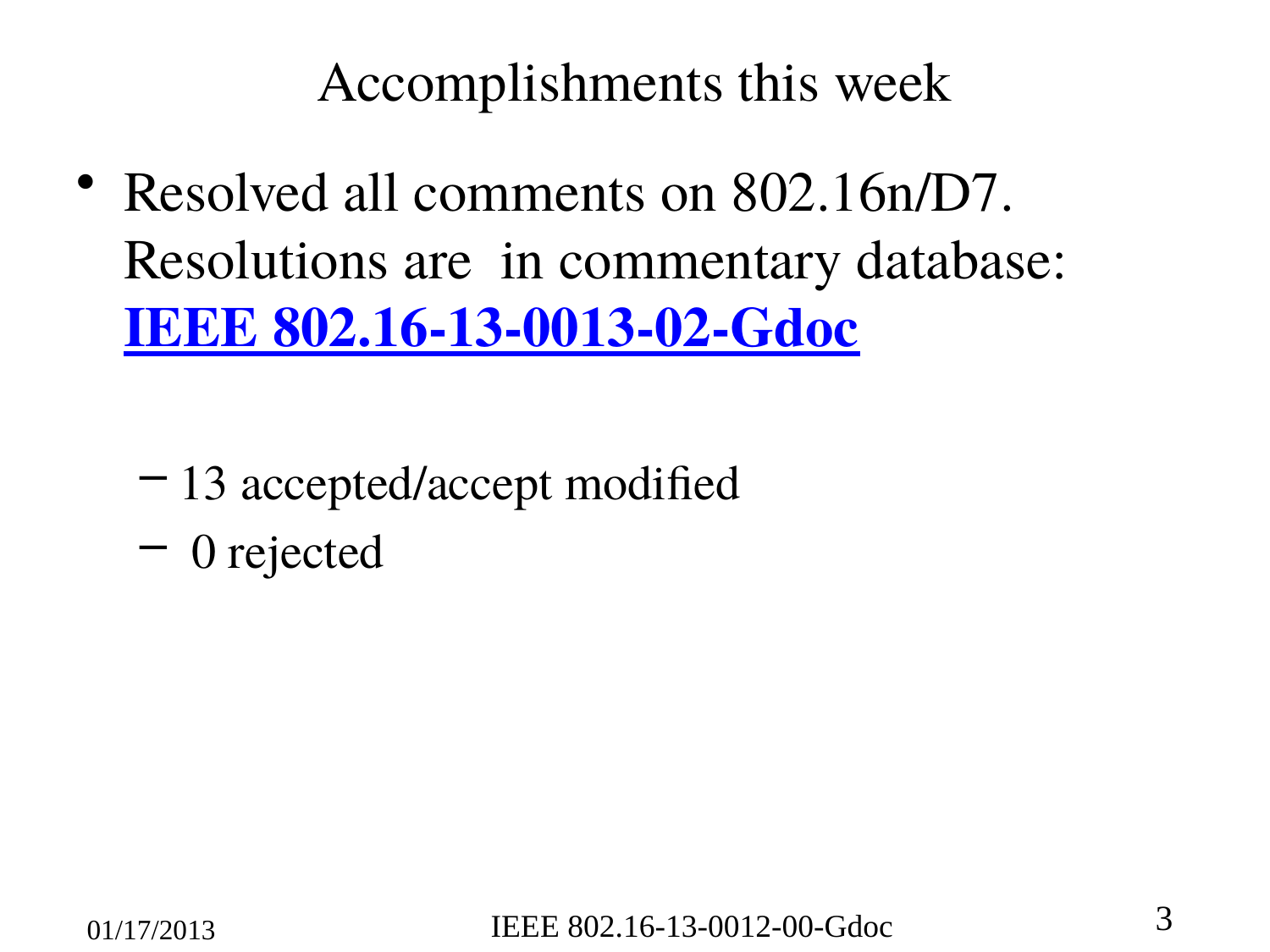

# Accomplishments this week
Resolved all comments on 802.16n/D7. Resolutions are  in commentary database: IEEE 802.16-13-0013-02-Gdoc
13 accepted/accept modified
 0 rejected